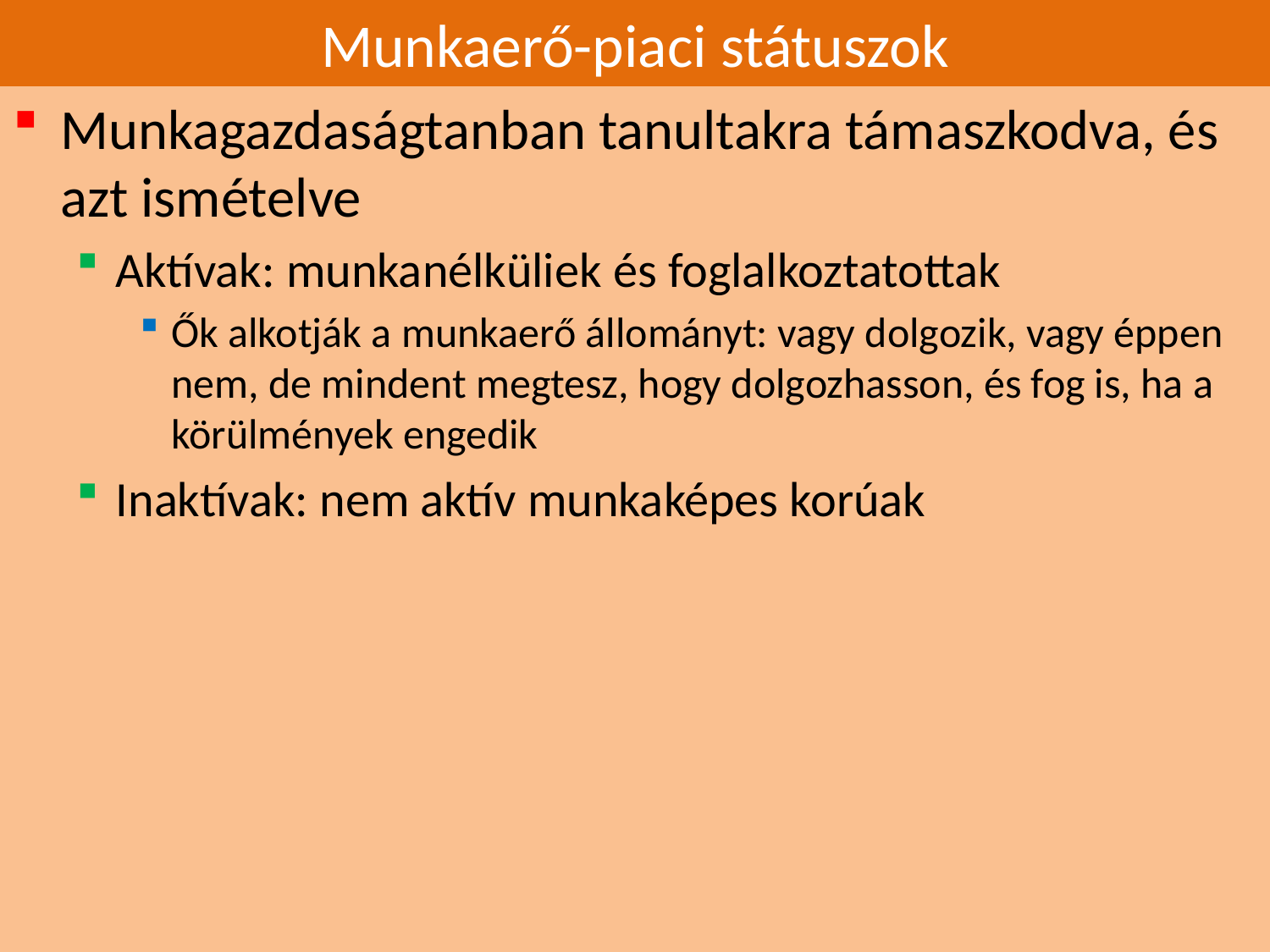

# Munkaerő-piaci státuszok
Munkagazdaságtanban tanultakra támaszkodva, és azt ismételve
Aktívak: munkanélküliek és foglalkoztatottak
Ők alkotják a munkaerő állományt: vagy dolgozik, vagy éppen nem, de mindent megtesz, hogy dolgozhasson, és fog is, ha a körülmények engedik
Inaktívak: nem aktív munkaképes korúak